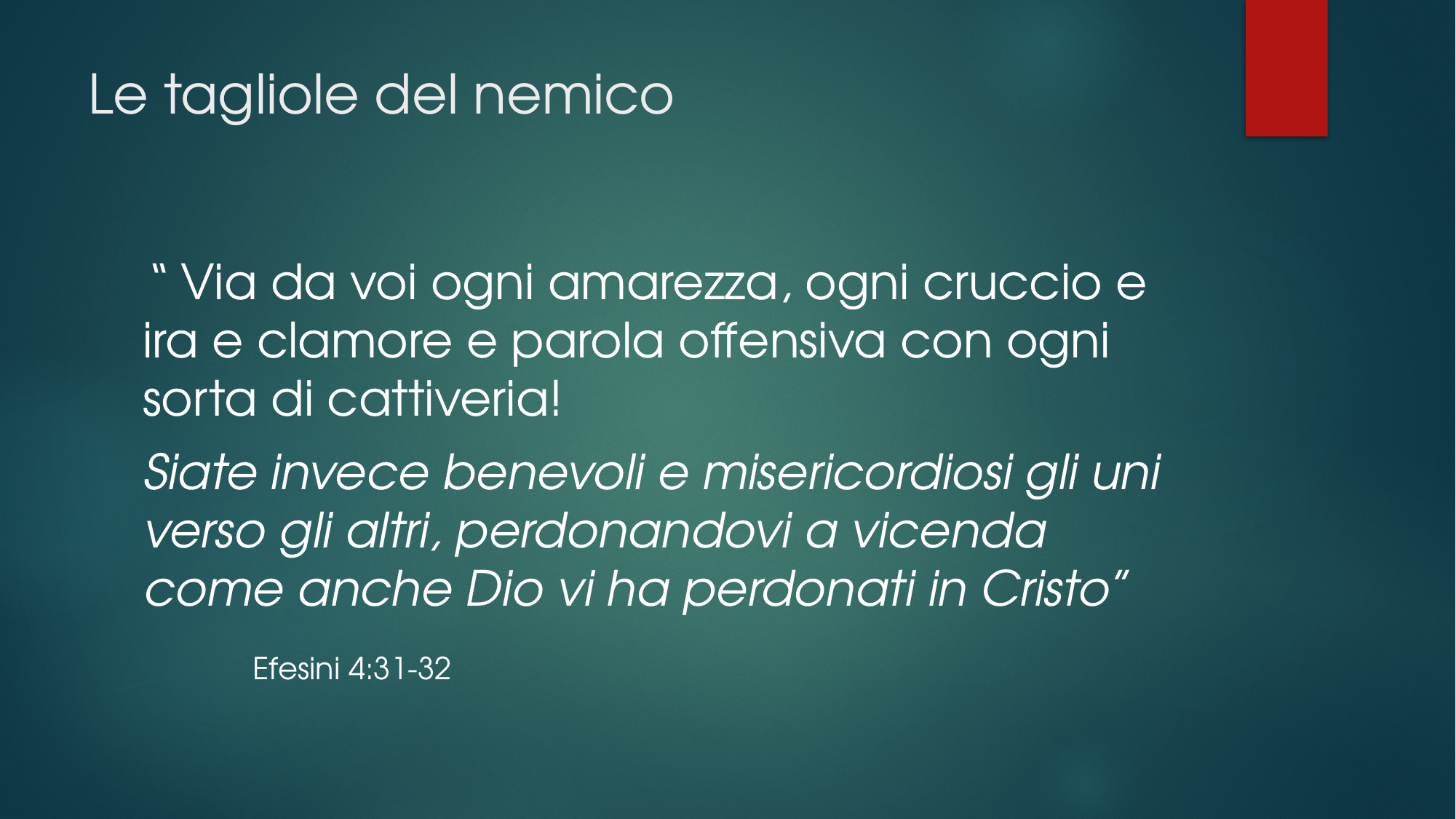

# Le tagliole del nemico
“ Via da voi ogni amarezza, ogni cruccio e ira e clamore e parola offensiva con ogni sorta di cattiveria!
Siate invece benevoli e misericordiosi gli uni verso gli altri, perdonandovi a vicenda come anche Dio vi ha perdonati in Cristo”
	Efesini 4:31-32